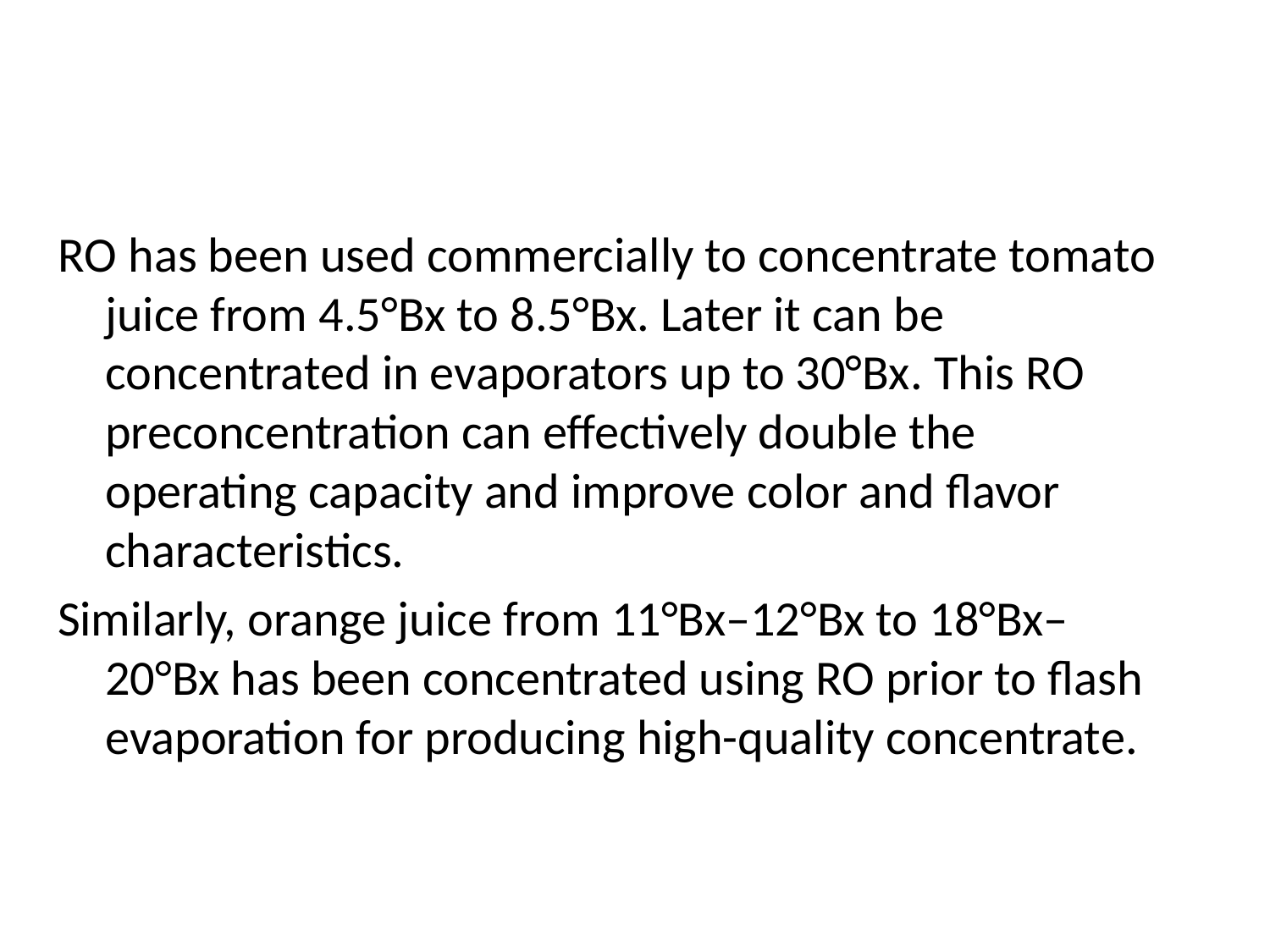

RO has been used commercially to concentrate tomato juice from 4.5°Bx to 8.5°Bx. Later it can be concentrated in evaporators up to 30°Bx. This RO preconcentration can effectively double the operating capacity and improve color and flavor characteristics.
Similarly, orange juice from 11°Bx–12°Bx to 18°Bx–20°Bx has been concentrated using RO prior to flash evaporation for producing high-quality concentrate.